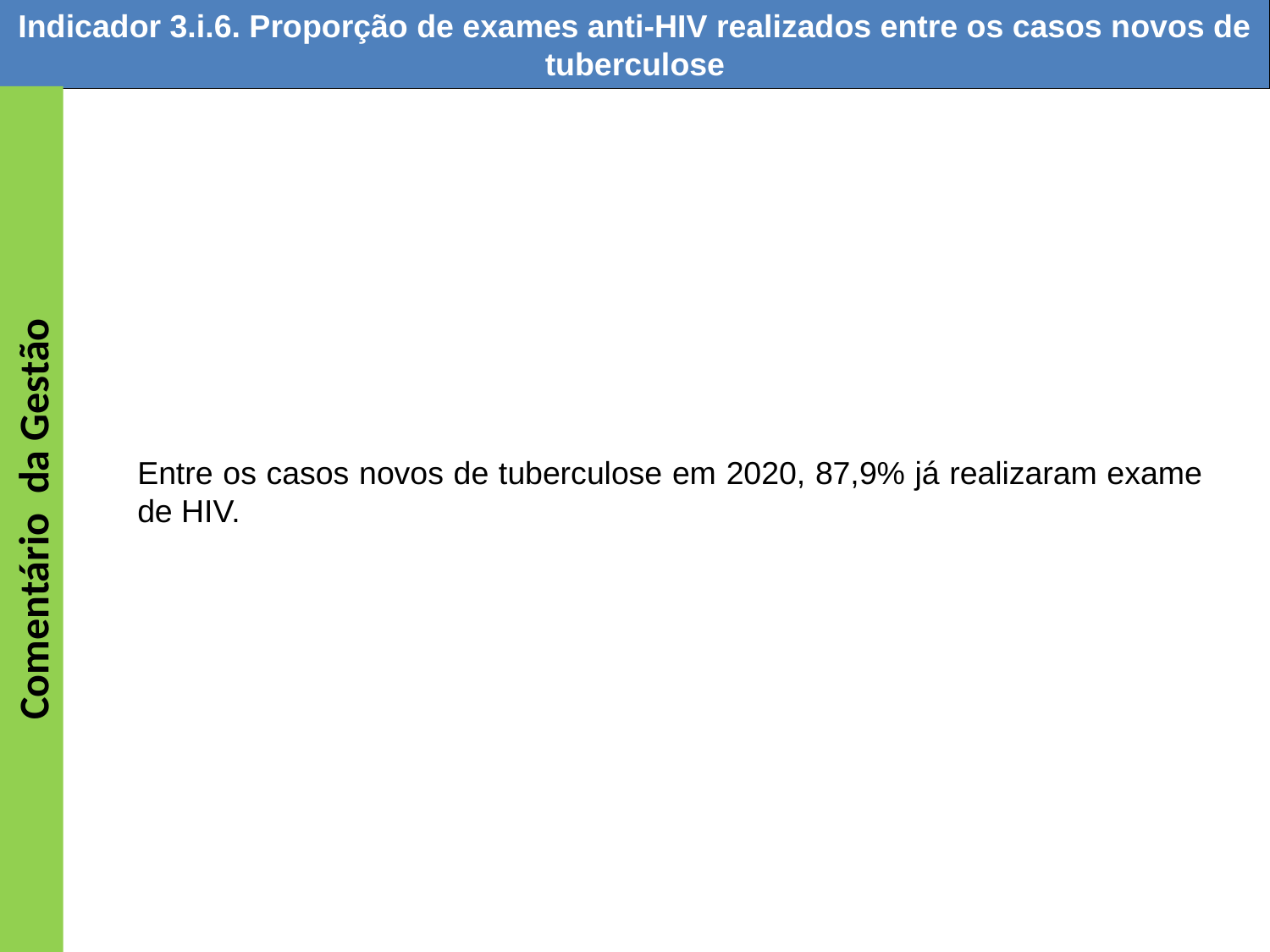

Indicador 3.i.6. Proporção de exames anti-HIV realizados entre os casos novos de tuberculose
Entre os casos novos de tuberculose em 2020, 87,9% já realizaram exame de HIV.
Comentário  da Gestão